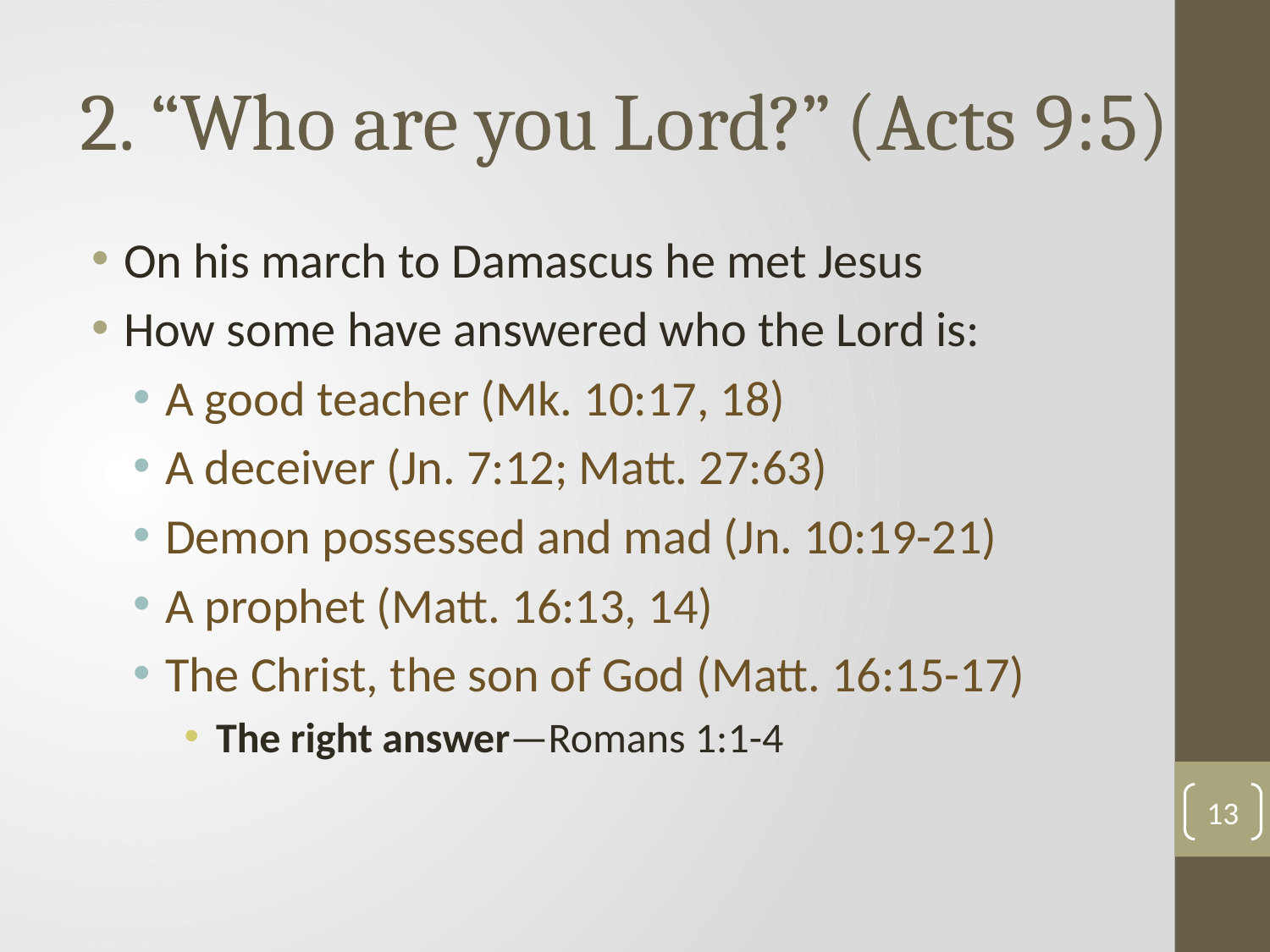

# 2. “Who are you Lord?” (Acts 9:5)
On his march to Damascus he met Jesus
How some have answered who the Lord is:
A good teacher (Mk. 10:17, 18)
A deceiver (Jn. 7:12; Matt. 27:63)
Demon possessed and mad (Jn. 10:19-21)
A prophet (Matt. 16:13, 14)
The Christ, the son of God (Matt. 16:15-17)
The right answer—Romans 1:1-4
13